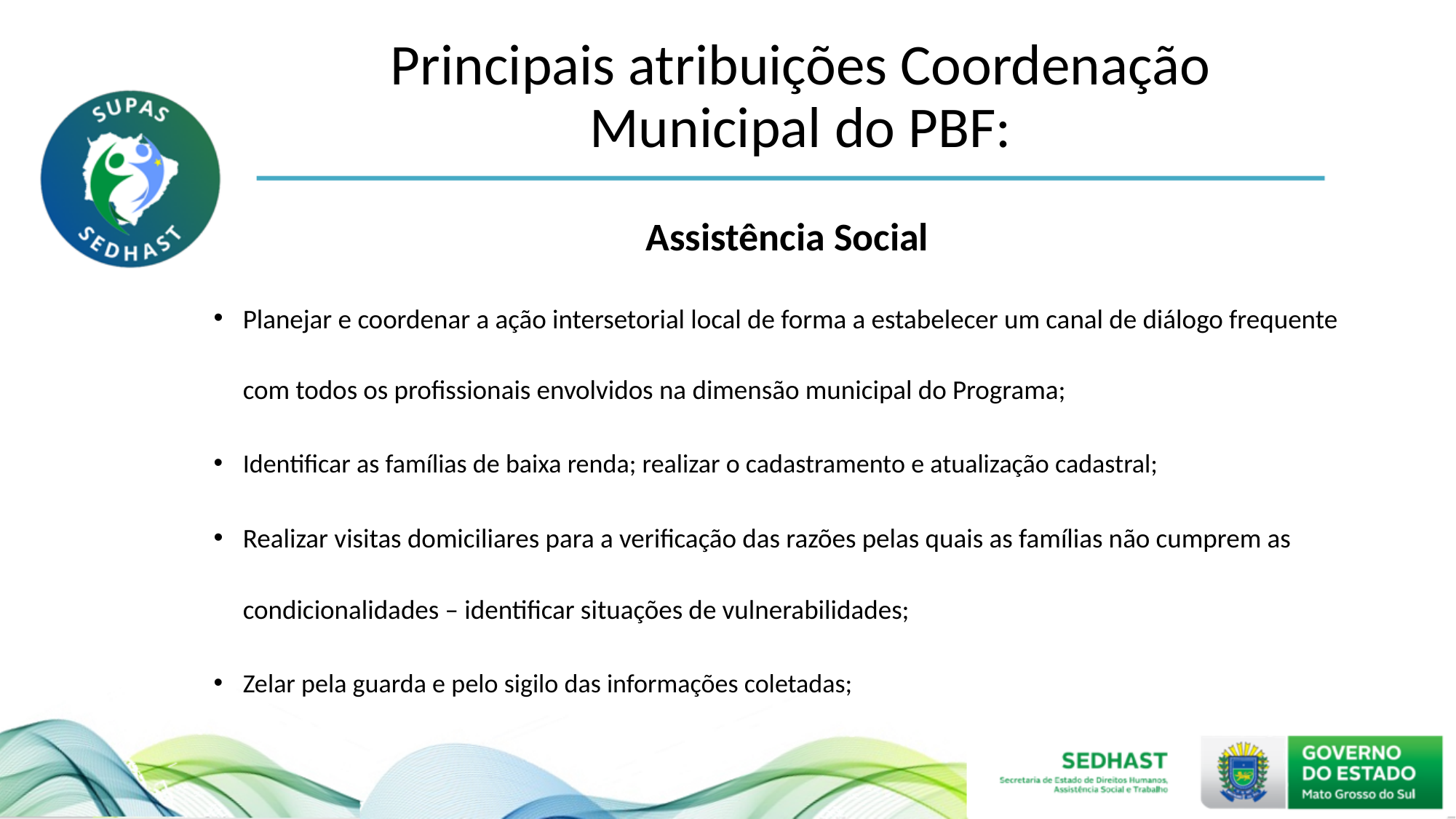

# Principais atribuições Coordenação Municipal do PBF:
Assistência Social
Planejar e coordenar a ação intersetorial local de forma a estabelecer um canal de diálogo frequente com todos os profissionais envolvidos na dimensão municipal do Programa;
Identificar as famílias de baixa renda; realizar o cadastramento e atualização cadastral;
Realizar visitas domiciliares para a verificação das razões pelas quais as famílias não cumprem as condicionalidades – identificar situações de vulnerabilidades;
Zelar pela guarda e pelo sigilo das informações coletadas;